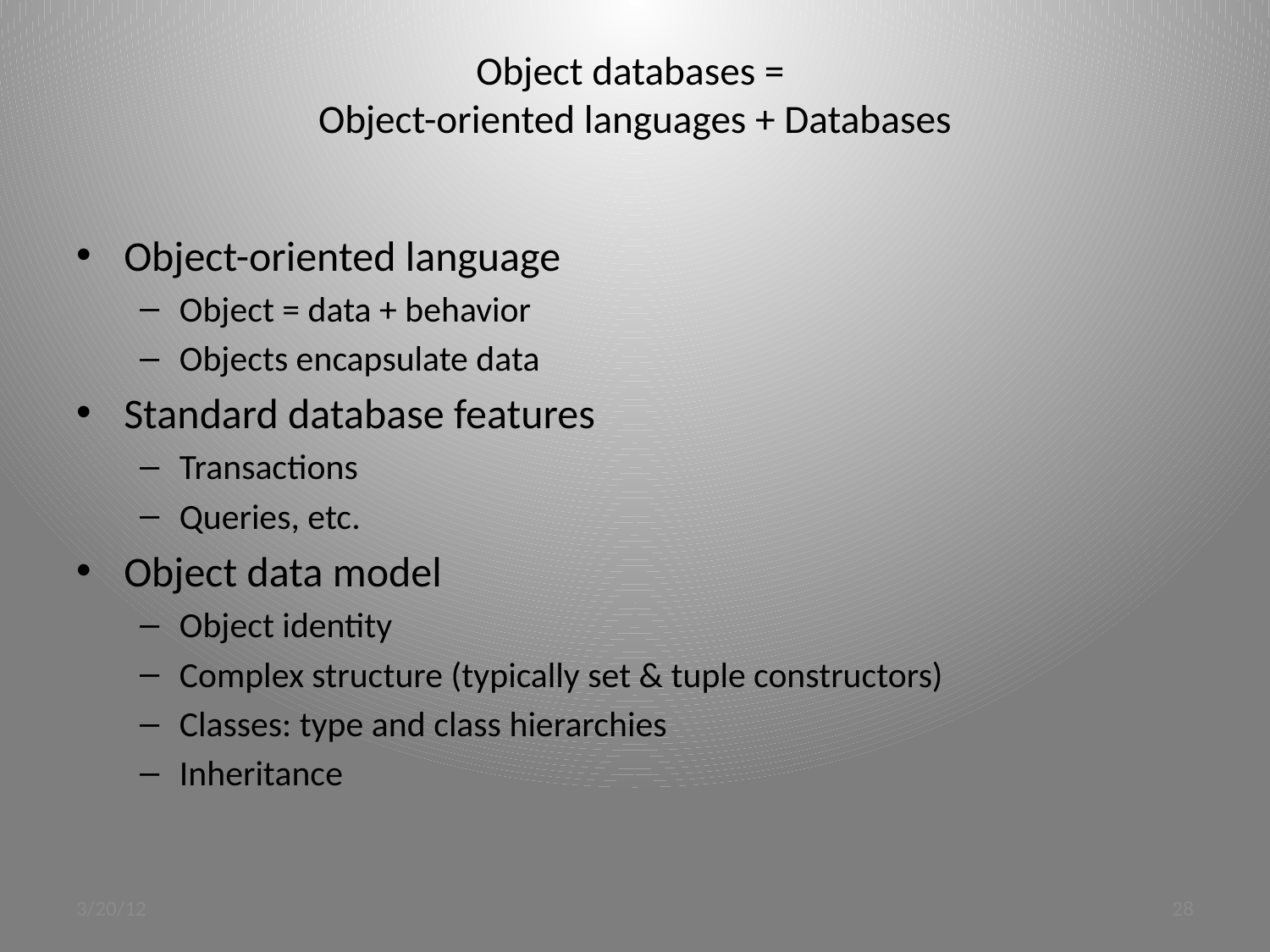

# Object databases = Object-oriented languages + Databases
Object-oriented language
Object = data + behavior
Objects encapsulate data
Standard database features
Transactions
Queries, etc.
Object data model
Object identity
Complex structure (typically set & tuple constructors)
Classes: type and class hierarchies
Inheritance

3/20/12
28